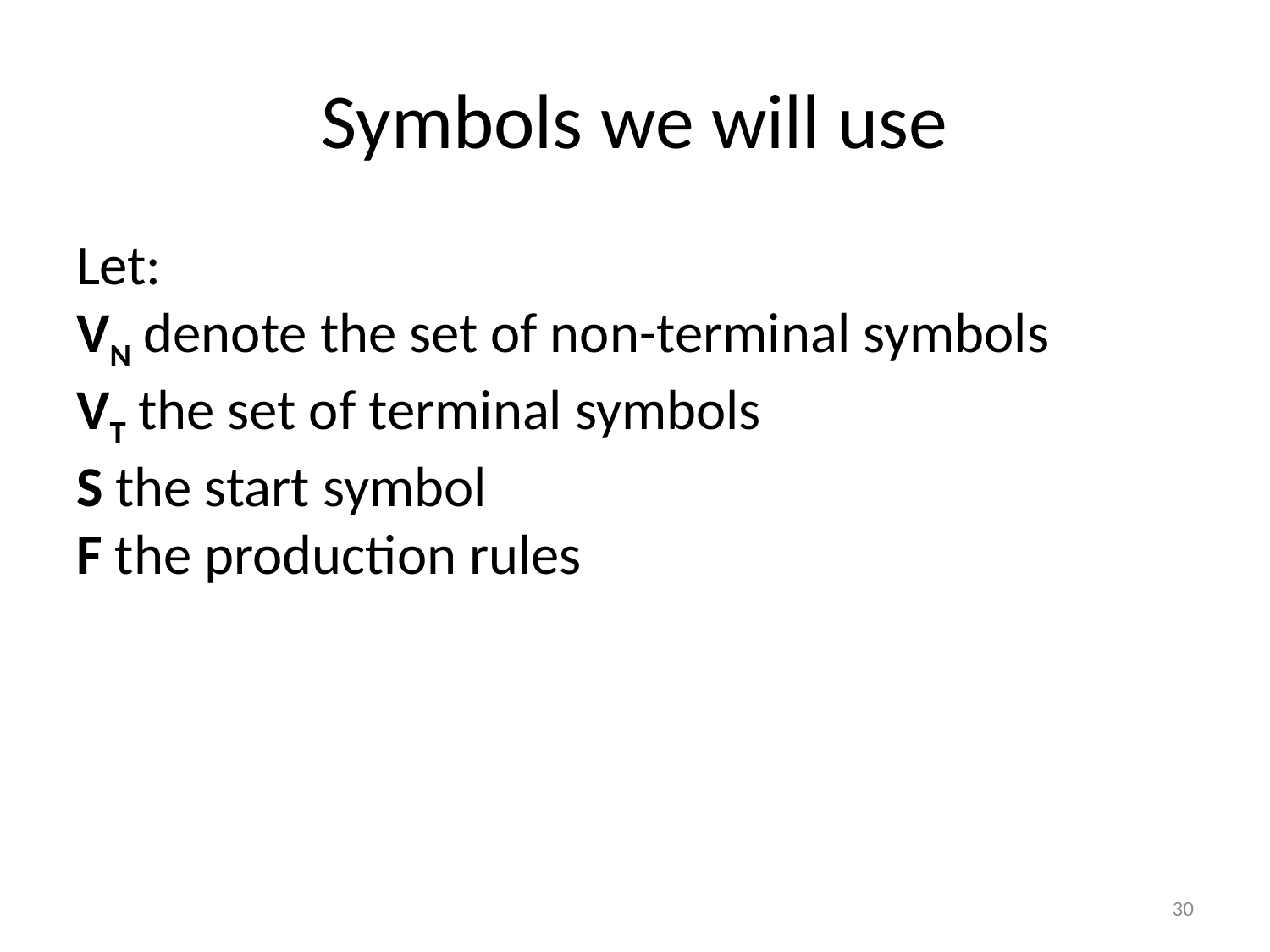

# Symbols we will use
Let:
VN denote the set of non-terminal symbols
VT the set of terminal symbols
S the start symbol
F the production rules

30